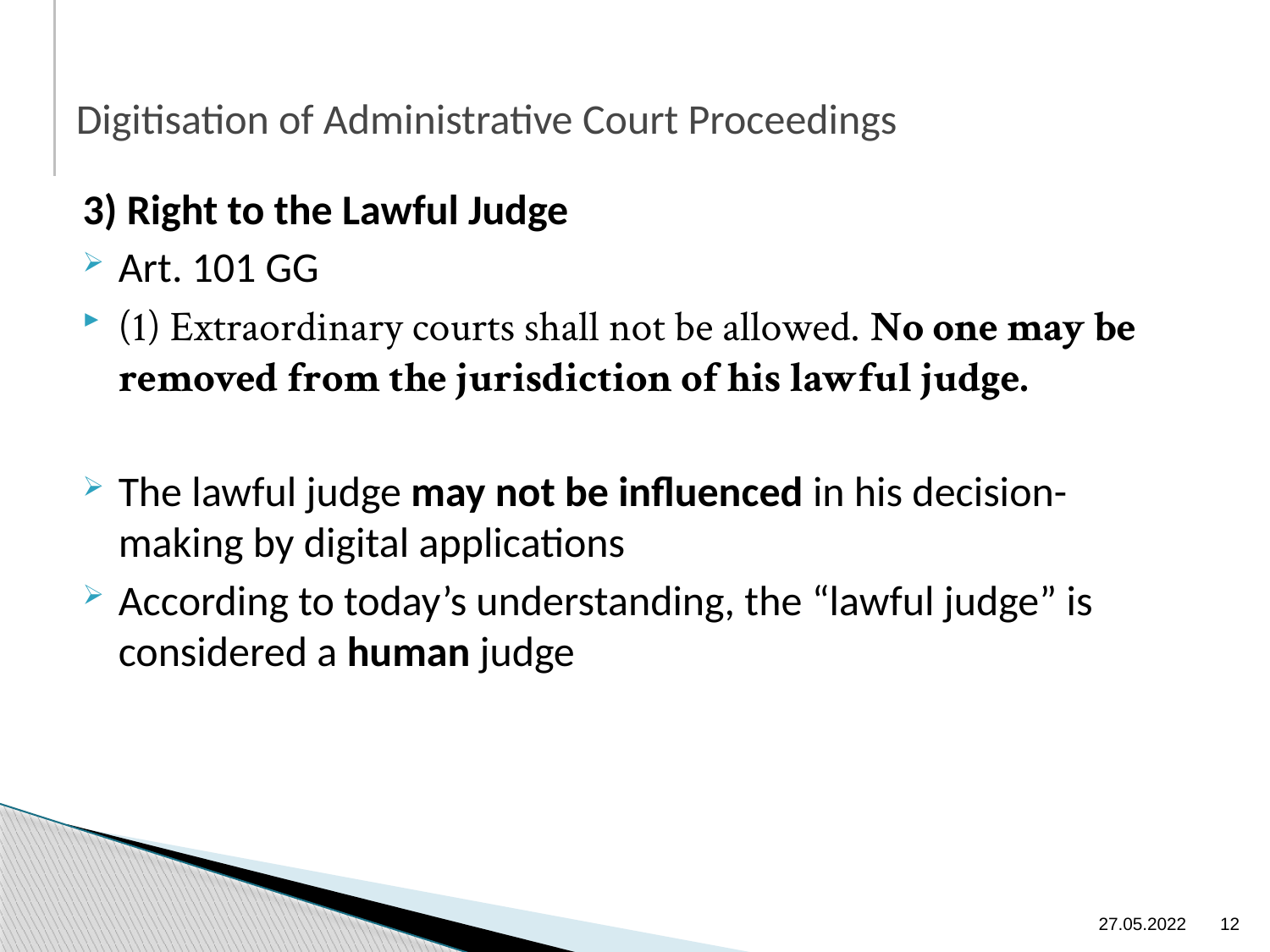

Digitisation of Administrative Court Proceedings
3) Right to the Lawful Judge
Art. 101 GG
(1) Extraordinary courts shall not be allowed. No one may be removed from the jurisdiction of his lawful judge.

The lawful judge may not be influenced in his decision-making by digital applications
According to today’s understanding, the “lawful judge” is considered a human judge
27.05.2022
12